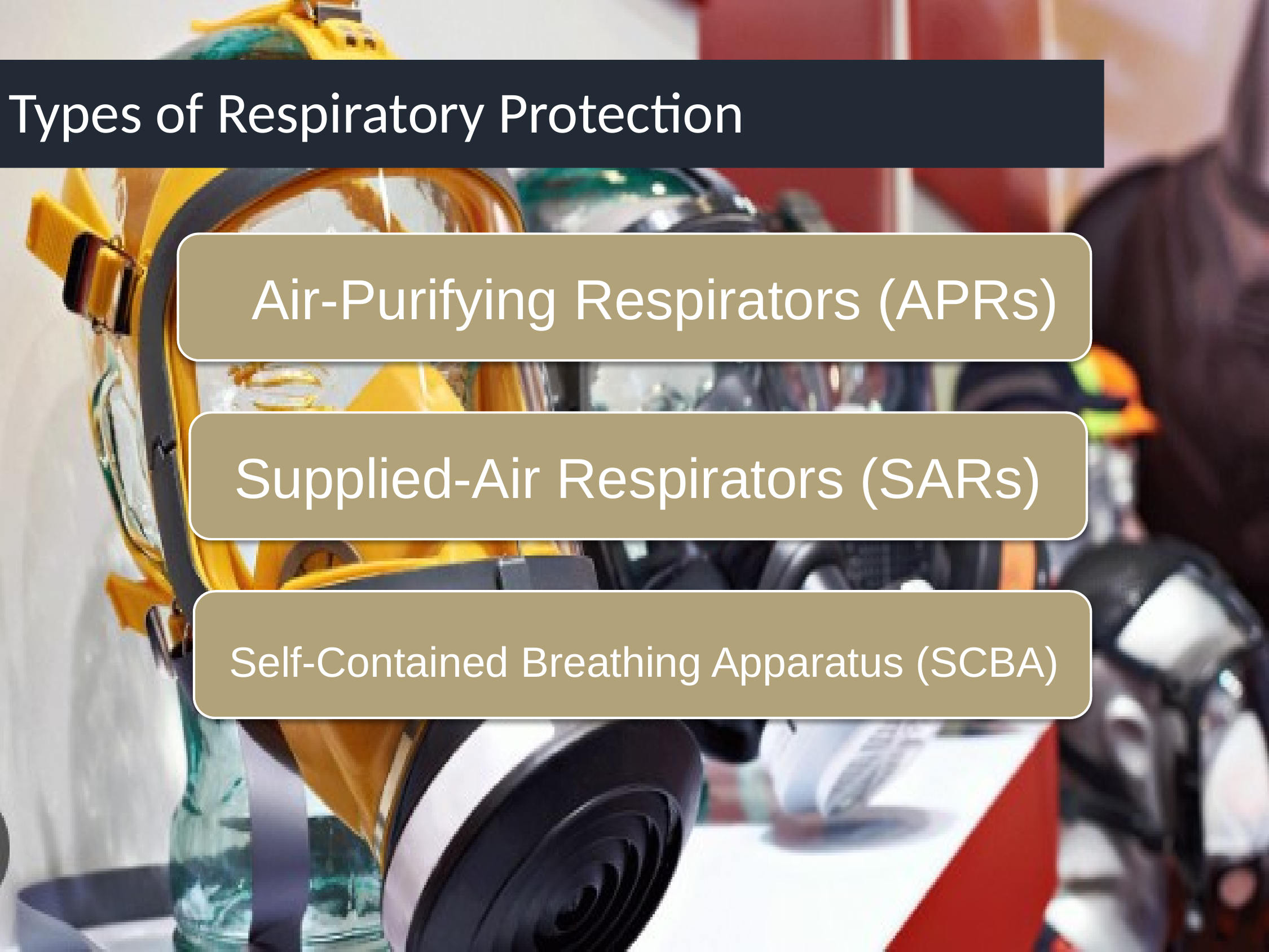

# Types of Respiratory Protection

Air-Purifying Respirators (APRs)

Supplied-Air Respirators (SARs)

Self-Contained Breathing Apparatus (SCBA)